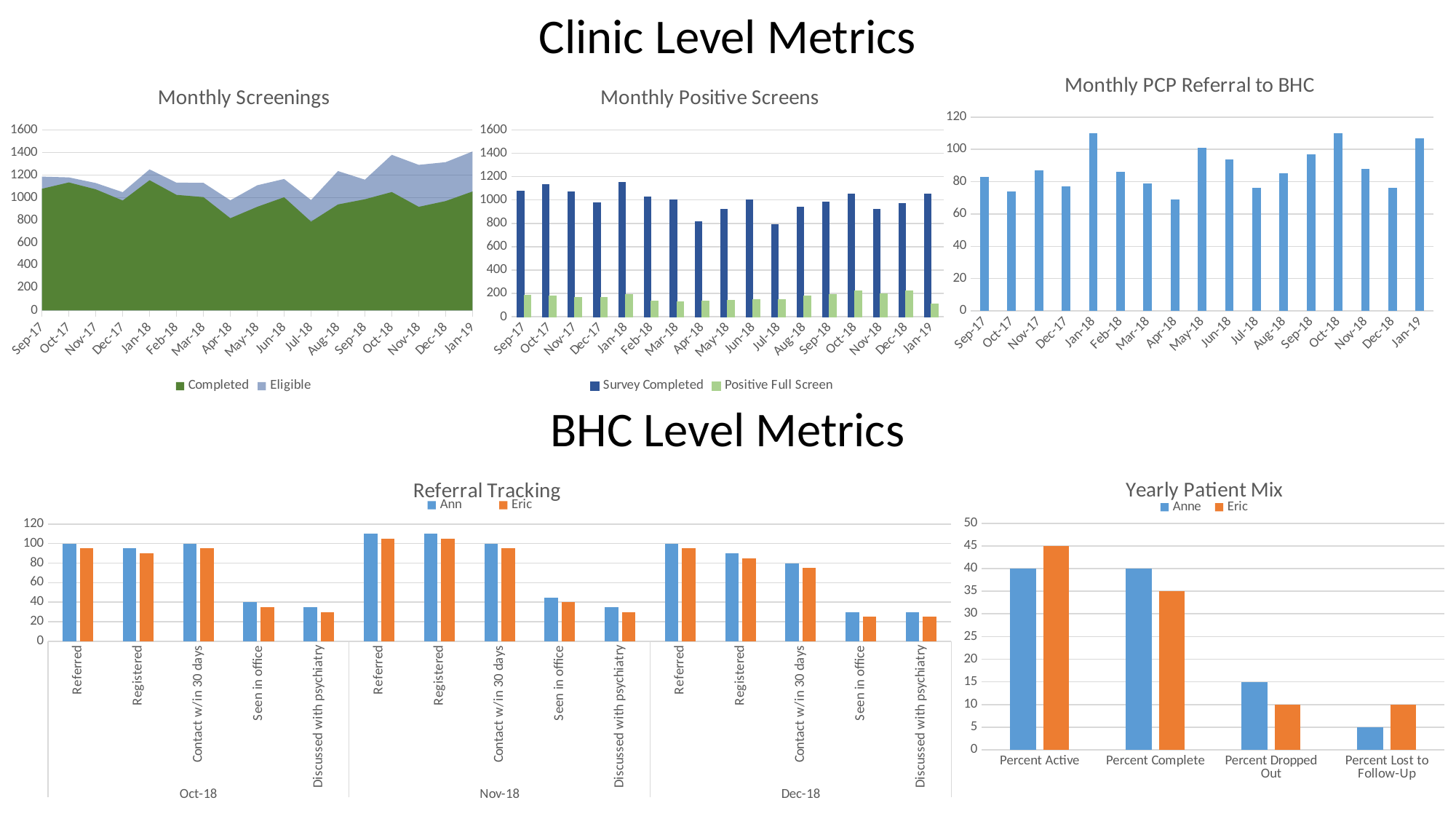

Clinic Level Metrics

### Chart: Monthly PCP Referral to BHC

| Category | PCP Assessment |
|---|---|
| 42979 | 83.0 |
| 43009 | 74.0 |
| 43040 | 87.0 |
| 43070 | 77.0 |
| 43101 | 110.0 |
| 43132 | 86.0 |
| 43160 | 79.0 |
| 43191 | 69.0 |
| 43221 | 101.0 |
| 43252 | 94.0 |
| 43282 | 76.0 |
| 43313 | 85.0 |
| 43344 | 97.0 |
| 43374 | 110.0 |
| 43405 | 88.0 |
| 43435 | 76.0 |
| 43466 | 107.0 |

### Chart: Monthly Screenings

| Category | Completed | Eligible |
|---|---|---|
| 42979 | 1078.0 | 1186.0 |
| 43009 | 1134.0 | 1179.0 |
| 43040 | 1073.0 | 1129.0 |
| 43070 | 974.0 | 1048.0 |
| 43101 | 1154.0 | 1250.0 |
| 43132 | 1024.0 | 1132.0 |
| 43160 | 1004.0 | 1131.0 |
| 43191 | 817.0 | 976.0 |
| 43221 | 918.0 | 1109.0 |
| 43252 | 1003.0 | 1165.0 |
| 43282 | 787.0 | 978.0 |
| 43313 | 939.0 | 1235.0 |
| 43344 | 985.0 | 1159.0 |
| 43374 | 1049.0 | 1379.0 |
| 43405 | 918.0 | 1290.0 |
| 43435 | 969.0 | 1314.0 |
| 43466 | 1054.0 | 1409.0 |

### Chart: Monthly Positive Screens

| Category | Survey Completed | Positive Full Screen |
|---|---|---|
| 42979 | 1078.0 | 185.0 |
| 43009 | 1134.0 | 179.0 |
| 43040 | 1073.0 | 169.0 |
| 43070 | 974.0 | 166.0 |
| 43101 | 1154.0 | 190.0 |
| 43132 | 1024.0 | 136.0 |
| 43160 | 1004.0 | 130.0 |
| 43191 | 817.0 | 132.0 |
| 43221 | 918.0 | 139.0 |
| 43252 | 1003.0 | 148.0 |
| 43282 | 787.0 | 149.0 |
| 43313 | 939.0 | 177.0 |
| 43344 | 985.0 | 192.0 |
| 43374 | 1049.0 | 225.0 |
| 43405 | 918.0 | 200.0 |
| 43435 | 969.0 | 219.0 |
| 43466 | 1054.0 | 107.0 |
BHC Level Metrics

### Chart: Referral Tracking

| Category | Ann | Eric |
|---|---|---|
| Referred | 100.0 | 95.0 |
| Registered | 95.0 | 90.0 |
| Contact w/in 30 days | 100.0 | 95.0 |
| Seen in office | 40.0 | 35.0 |
| Discussed with psychiatry | 35.0 | 30.0 |
| Referred | 110.0 | 105.0 |
| Registered | 110.0 | 105.0 |
| Contact w/in 30 days | 100.0 | 95.0 |
| Seen in office | 45.0 | 40.0 |
| Discussed with psychiatry | 35.0 | 30.0 |
| Referred | 100.0 | 95.0 |
| Registered | 90.0 | 85.0 |
| Contact w/in 30 days | 80.0 | 75.0 |
| Seen in office | 30.0 | 25.0 |
| Discussed with psychiatry | 30.0 | 25.0 |

### Chart: Yearly Patient Mix

| Category | Anne  | Eric |
|---|---|---|
| Percent Active | 40.0 | 45.0 |
| Percent Complete | 40.0 | 35.0 |
| Percent Dropped Out | 15.0 | 10.0 |
| Percent Lost to Follow-Up | 5.0 | 10.0 |